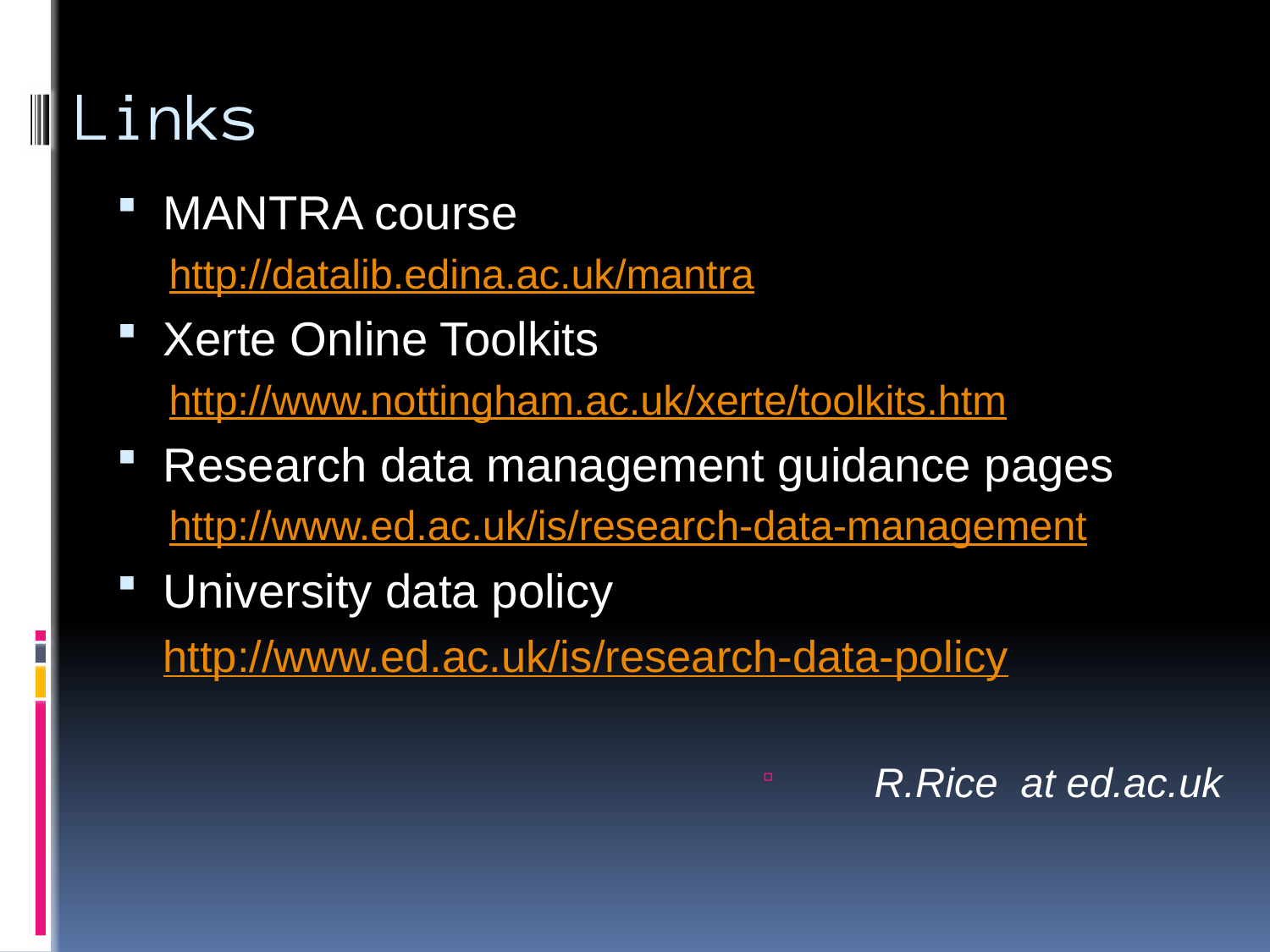

# Links
MANTRA course
http://datalib.edina.ac.uk/mantra
Xerte Online Toolkits
http://www.nottingham.ac.uk/xerte/toolkits.htm
Research data management guidance pages
http://www.ed.ac.uk/is/research-data-management
University data policy
	http://www.ed.ac.uk/is/research-data-policy

R.Rice  at ed.ac.uk